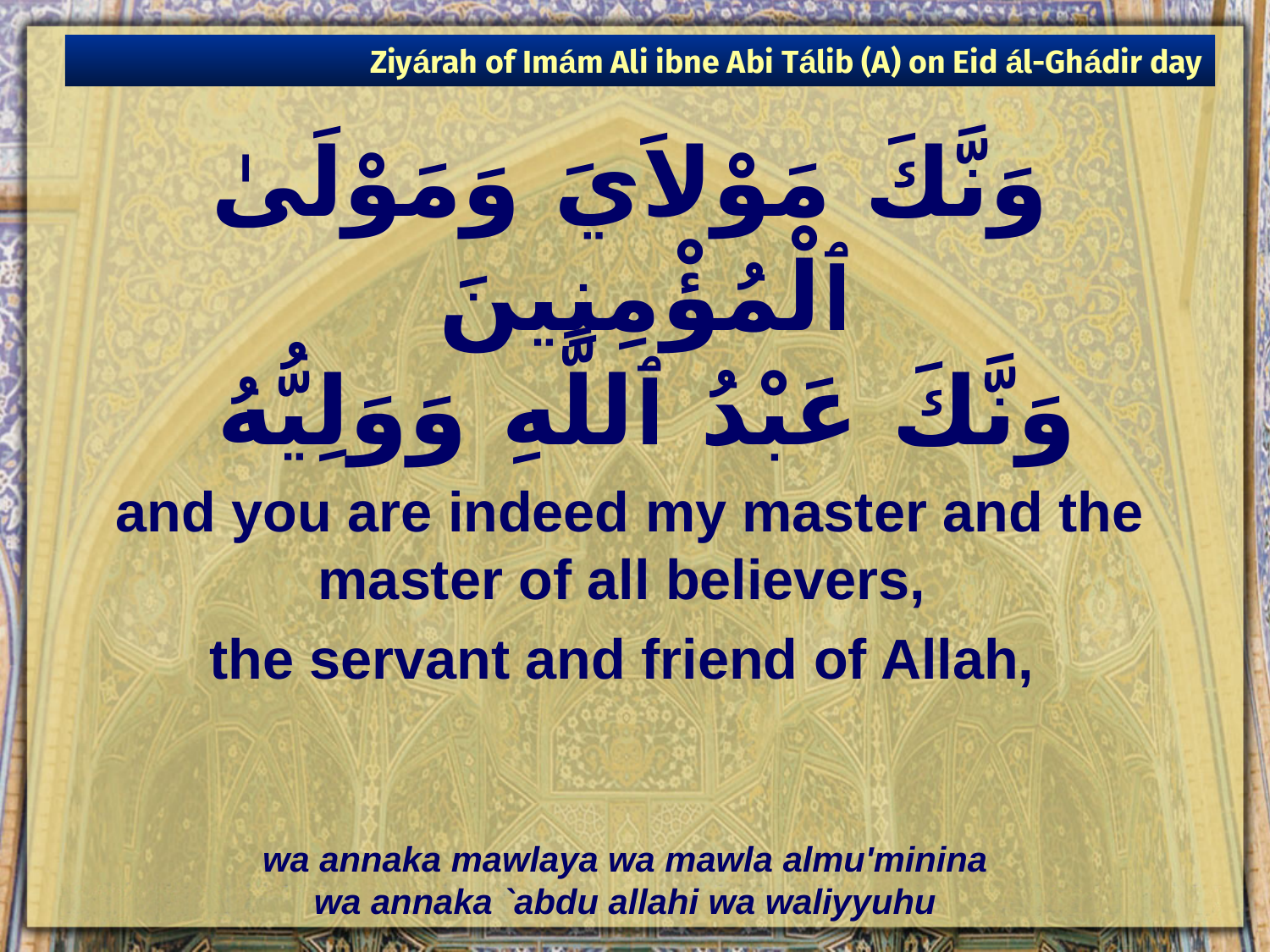

Ziyárah of Imám Ali ibne Abi Tálib (A) on Eid ál-Ghádir day
# وَنَّكَ مَوْلاَيَ وَمَوْلَىٰ ٱلْمُؤْمِنِينَ وَنَّكَ عَبْدُ ٱللَّهِ وَوَلِيُّهُ
and you are indeed my master and the master of all believers,
the servant and friend of Allah,
wa annaka mawlaya wa mawla almu'minina
wa annaka `abdu allahi wa waliyyuhu